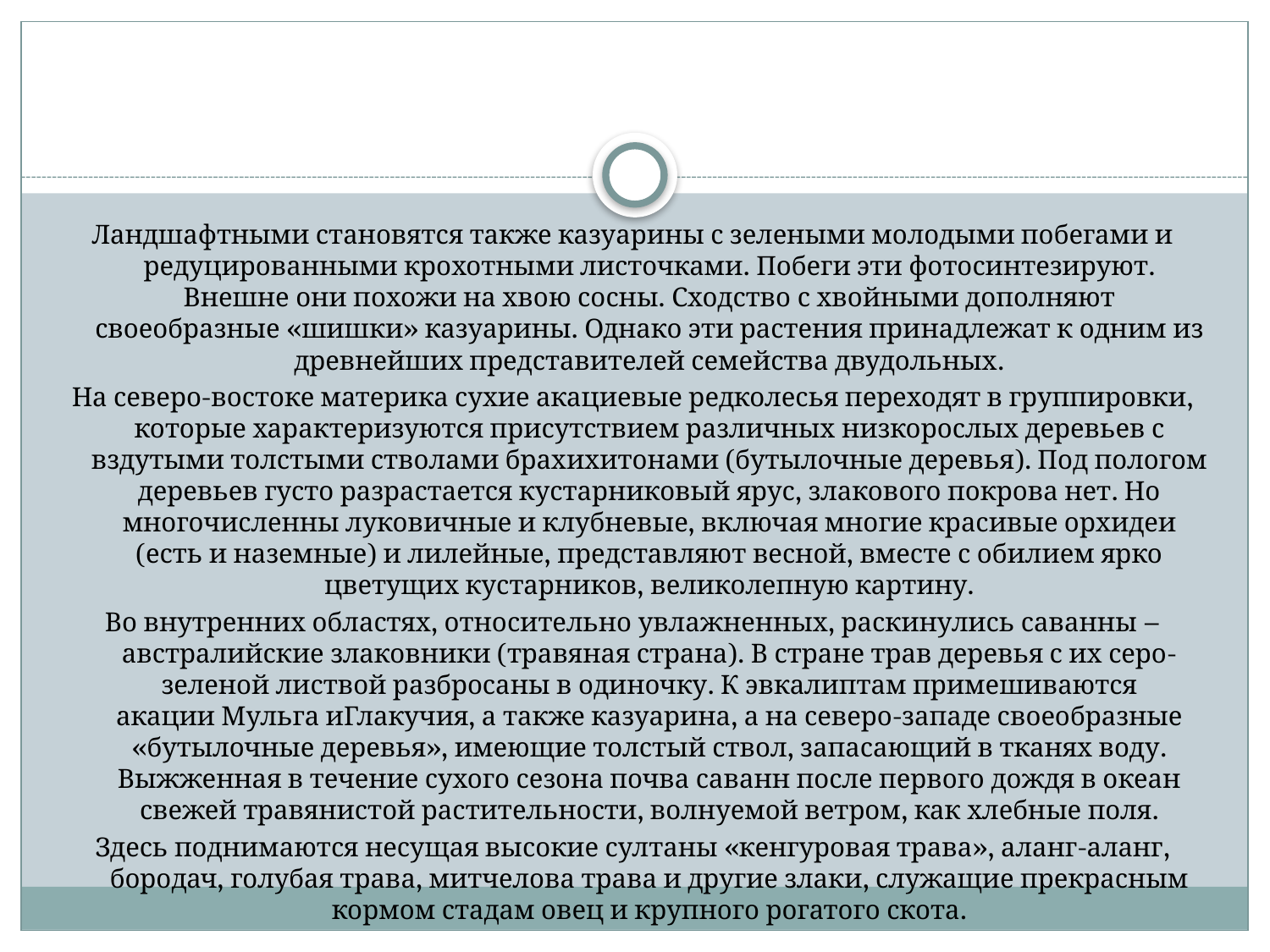

#
Ландшафтными становятся также казуарины с зелеными молодыми побегами и редуцированными крохотными листочками. Побеги эти фотосинтезируют. Внешне они похожи на хвою сосны. Сходство с хвойными дополняют своеобразные «шишки» казуарины. Однако эти растения принадлежат к одним из древнейших представителей семейства двудольных.
На северо-востоке материка сухие акациевые редколесья переходят в группировки, которые характеризуются присутствием различных низкорослых деревьев с вздутыми толстыми стволами брахихитонами (бутылочные деревья). Под пологом деревьев густо разрастается кустарниковый ярус, злакового покрова нет. Но многочисленны луковичные и клубневые, включая многие красивые орхидеи (есть и наземные) и лилейные, представляют весной, вместе с обилием ярко цветущих кустарников, великолепную картину.
Во внутренних областях, относительно увлажненных, раскинулись саванны – австралийские злаковники (травяная страна). В стране трав деревья с их серо-зеленой листвой разбросаны в одиночку. К эвкалиптам примешиваются акации Мульга иГлакучия, а также казуарина, а на северо-западе своеобразные «бутылочные деревья», имеющие толстый ствол, запасающий в тканях воду. Выжженная в течение сухого сезона почва саванн после первого дождя в океан свежей травянистой растительности, волнуемой ветром, как хлебные поля.
Здесь поднимаются несущая высокие султаны «кенгуровая трава», аланг-аланг, бородач, голубая трава, митчелова трава и другие злаки, служащие прекрасным кормом стадам овец и крупного рогатого скота.